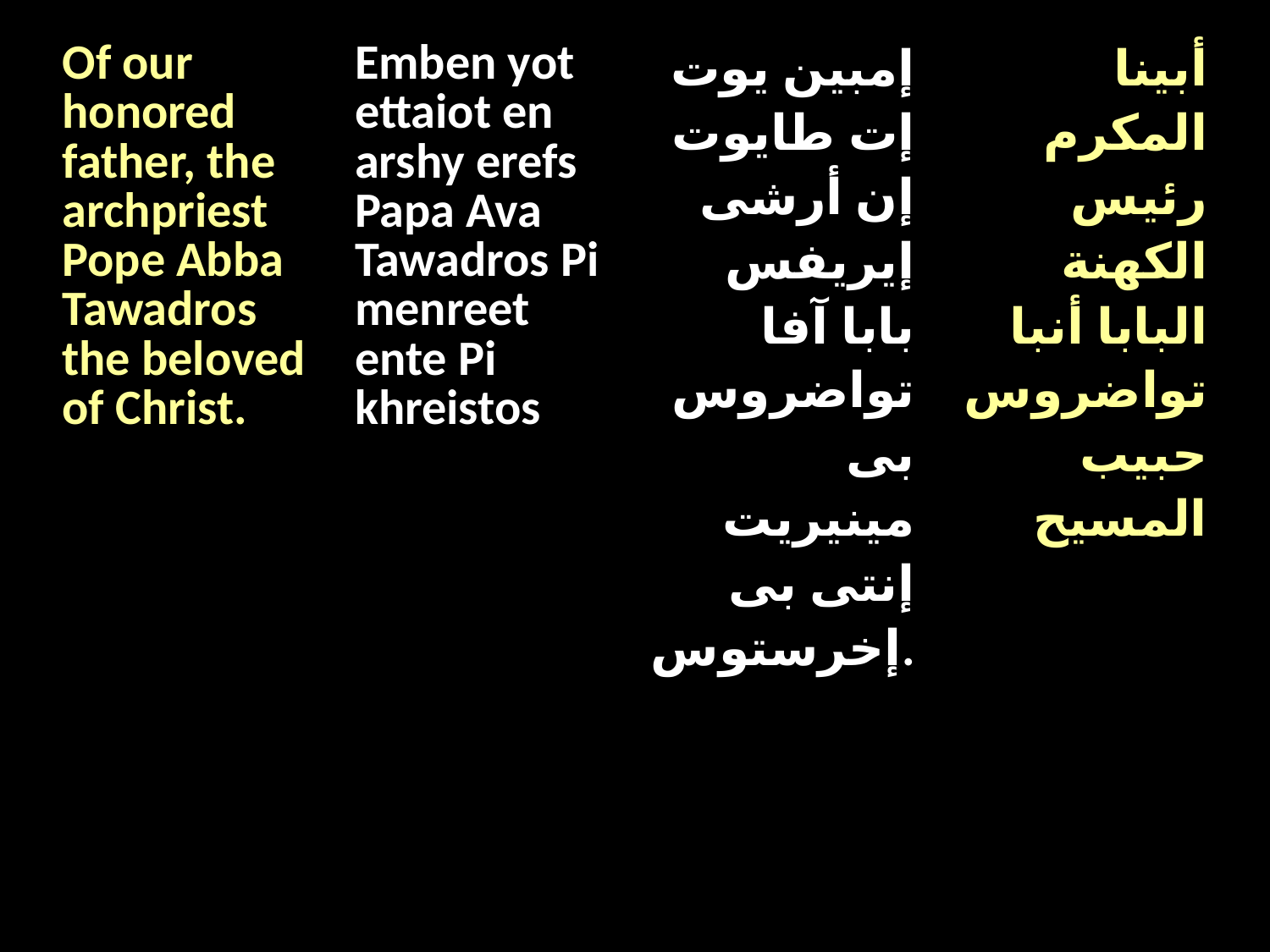

| Of our honored father, the archpriest Pope Abba Tawadros the beloved of Christ. | Emben yot ettaiot en arshy erefs Papa Ava Tawadros Pi menreet ente Pi khreistos | إمبين يوت إت طايوت إن أرشى إيريفس بابا آفا تواضروس بى مينيريت إنتى بى إخرستوس. | أبينا المكرم رئيس الكهنة البابا أنبا تواضروس حبيب المسيح |
| --- | --- | --- | --- |